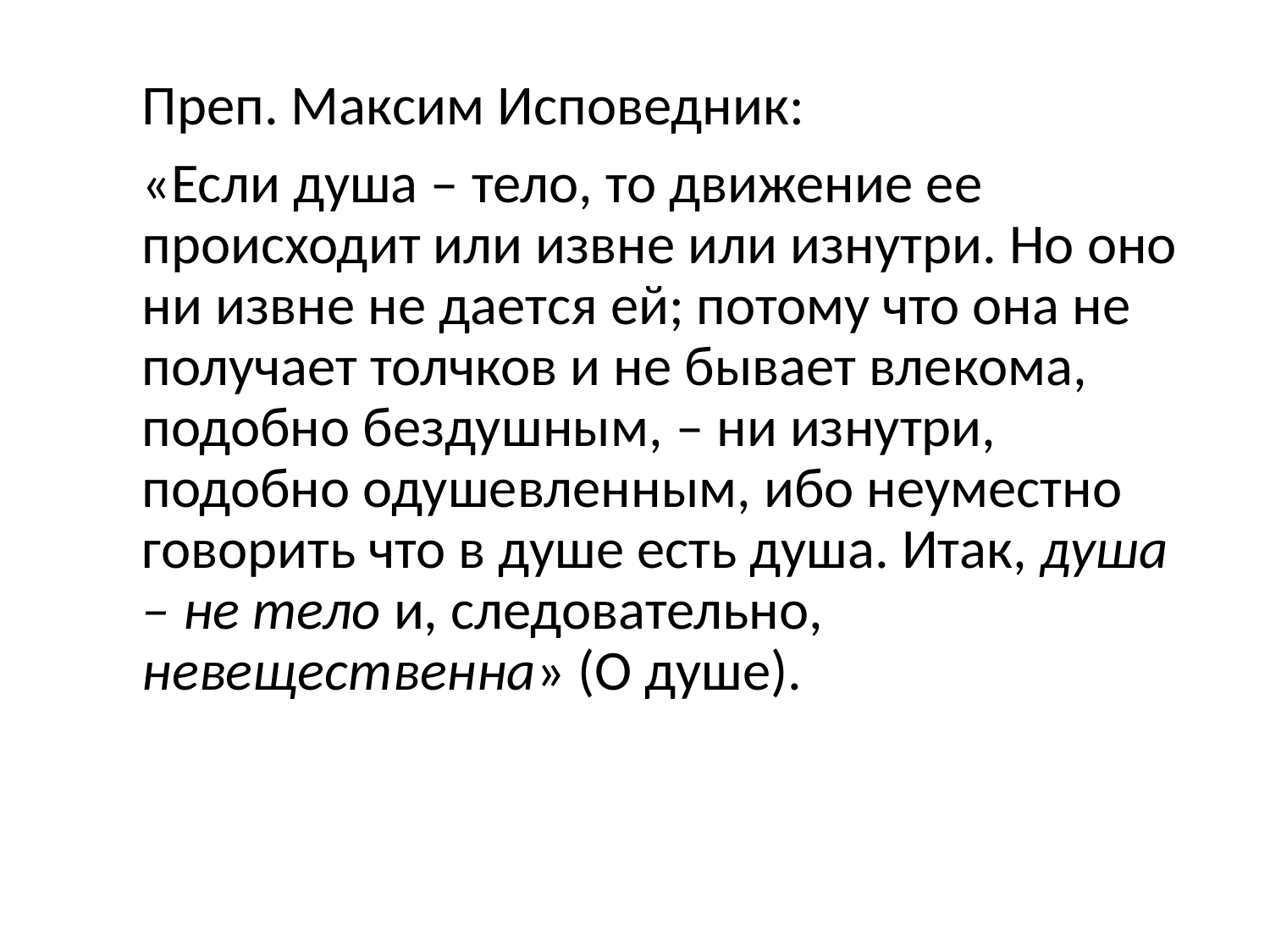

Преп. Максим Исповедник:
«Если душа – тело, то движение ее происходит или извне или изнутри. Но оно ни извне не дается ей; потому что она не получает толчков и не бывает влекома, подобно бездушным, – ни изнутри, подобно одушевленным, ибо неуместно говорить что в душе есть душа. Итак, душа – не тело и, следовательно, невещественна» (О душе).